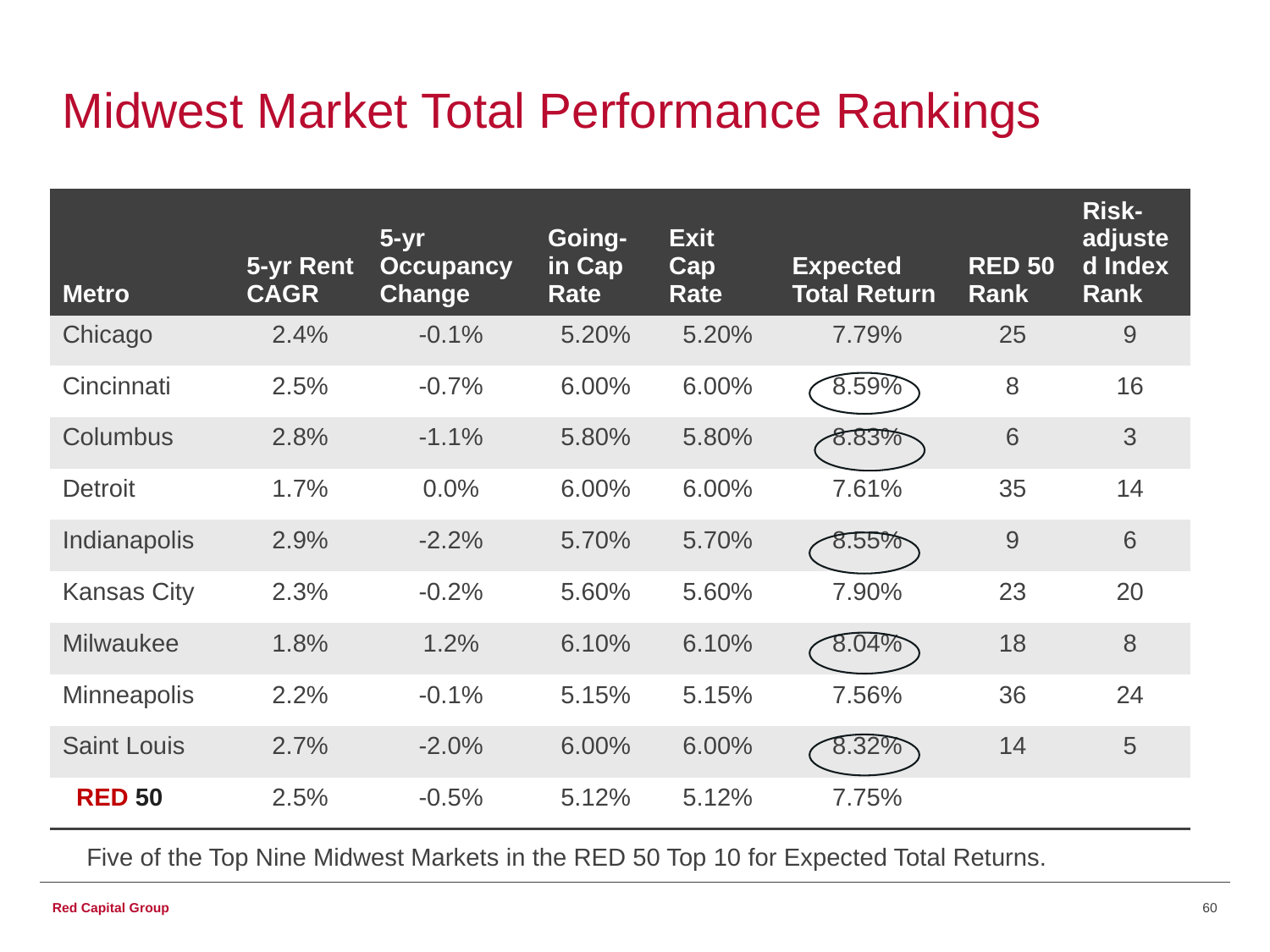

# Midwest Market Total Performance Rankings
| Metro | 5-yr Rent CAGR | 5-yr Occupancy Change | Going-in Cap Rate | Exit Cap Rate | Expected Total Return | RED 50 Rank | Risk-adjusted Index Rank |
| --- | --- | --- | --- | --- | --- | --- | --- |
| Chicago | 2.4% | -0.1% | 5.20% | 5.20% | 7.79% | 25 | 9 |
| Cincinnati | 2.5% | -0.7% | 6.00% | 6.00% | 8.59% | 8 | 16 |
| Columbus | 2.8% | -1.1% | 5.80% | 5.80% | 8.83% | 6 | 3 |
| Detroit | 1.7% | 0.0% | 6.00% | 6.00% | 7.61% | 35 | 14 |
| Indianapolis | 2.9% | -2.2% | 5.70% | 5.70% | 8.55% | 9 | 6 |
| Kansas City | 2.3% | -0.2% | 5.60% | 5.60% | 7.90% | 23 | 20 |
| Milwaukee | 1.8% | 1.2% | 6.10% | 6.10% | 8.04% | 18 | 8 |
| Minneapolis | 2.2% | -0.1% | 5.15% | 5.15% | 7.56% | 36 | 24 |
| Saint Louis | 2.7% | -2.0% | 6.00% | 6.00% | 8.32% | 14 | 5 |
| RED 50 | 2.5% | -0.5% | 5.12% | 5.12% | 7.75% |  |  |

Five of the Top Nine Midwest Markets in the RED 50 Top 10 for Expected Total Returns.
60